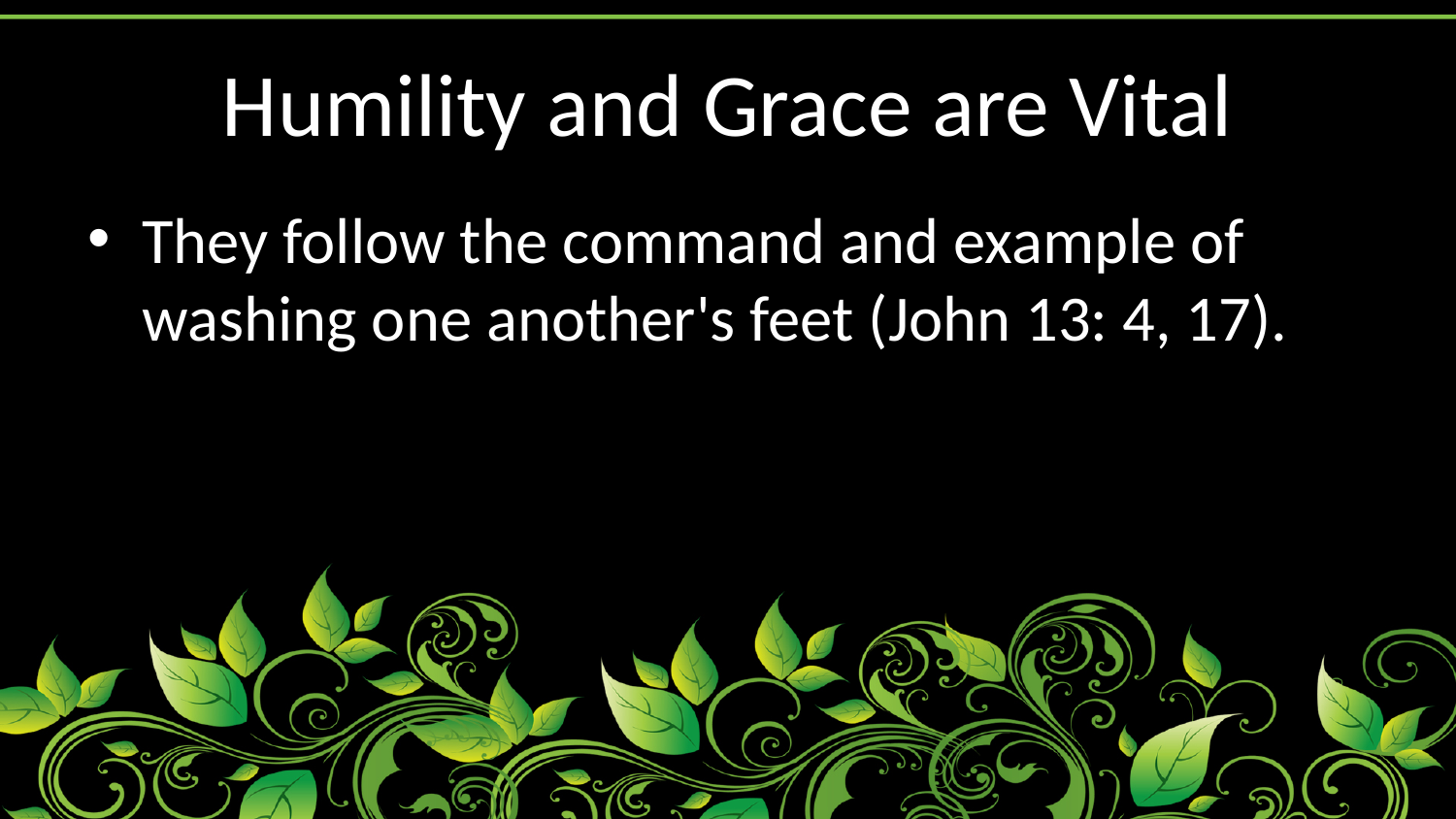

# Humility and Grace are Vital
They follow the command and example of washing one another's feet (John 13: 4, 17).